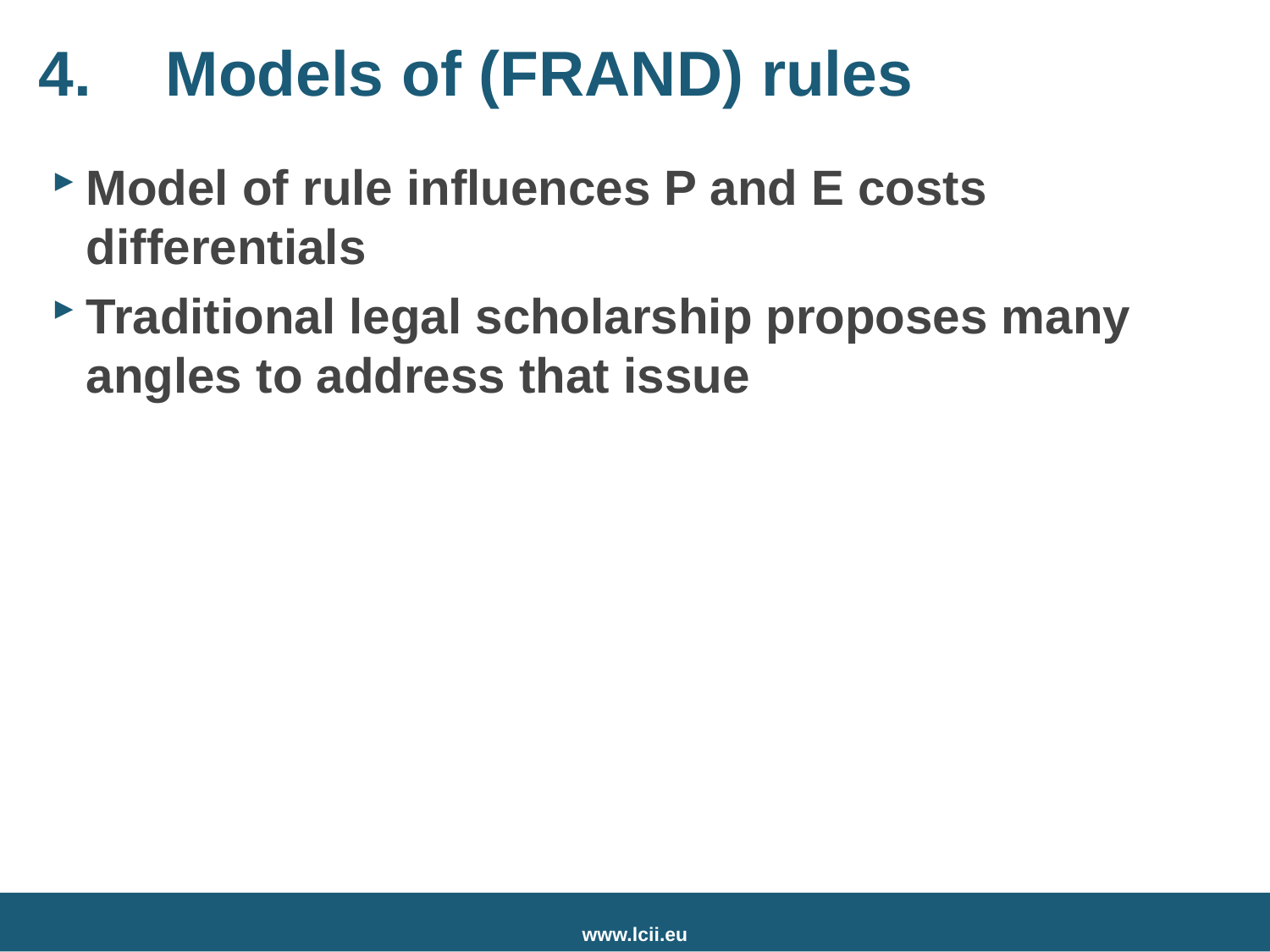

# 4.	Models of (FRAND) rules
Model of rule influences P and E costs differentials
Traditional legal scholarship proposes many angles to address that issue